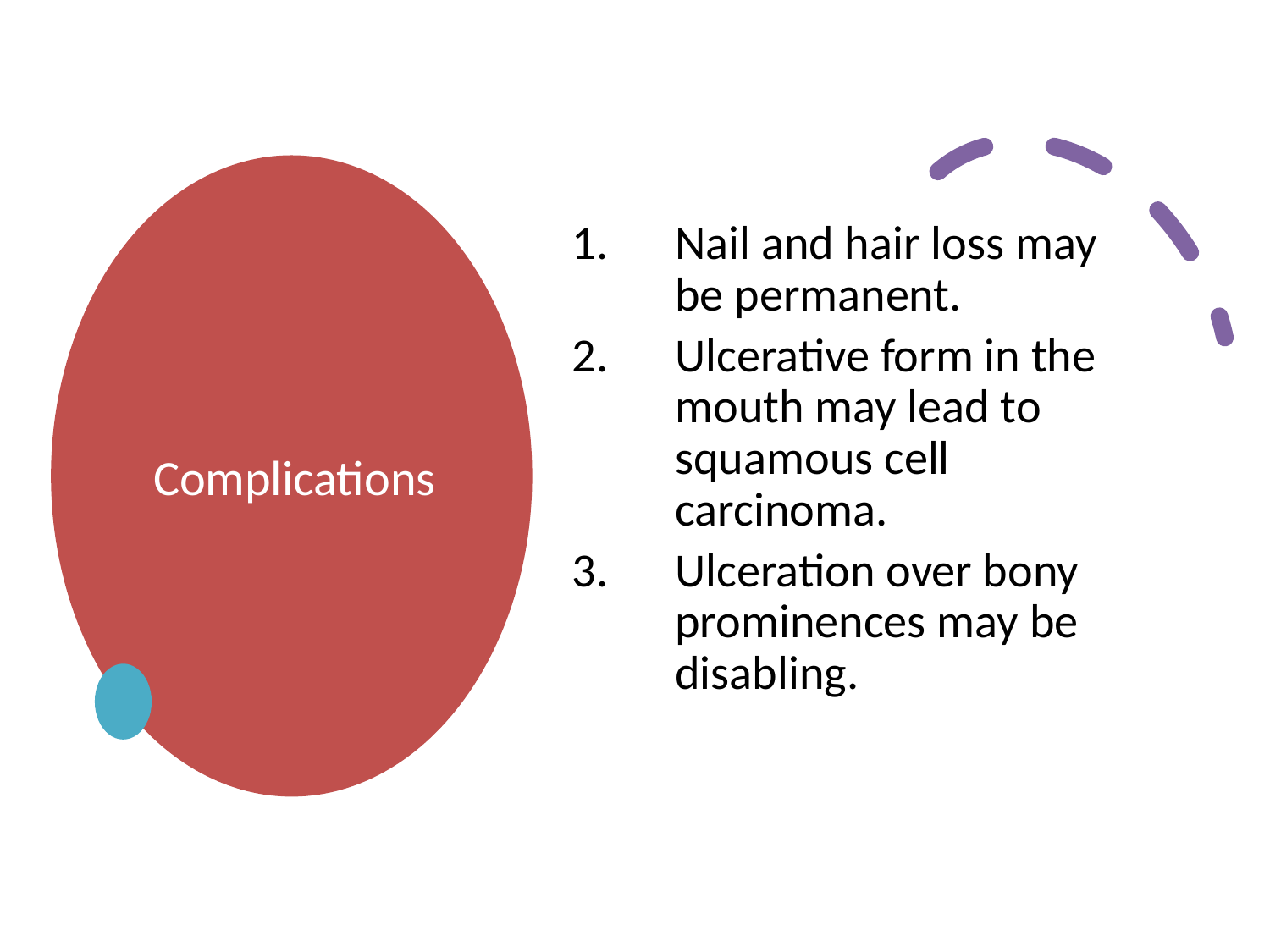

# Complications
Nail and hair loss may be permanent.
Ulcerative form in the mouth may lead to squamous cell carcinoma.
Ulceration over bony prominences may be disabling.